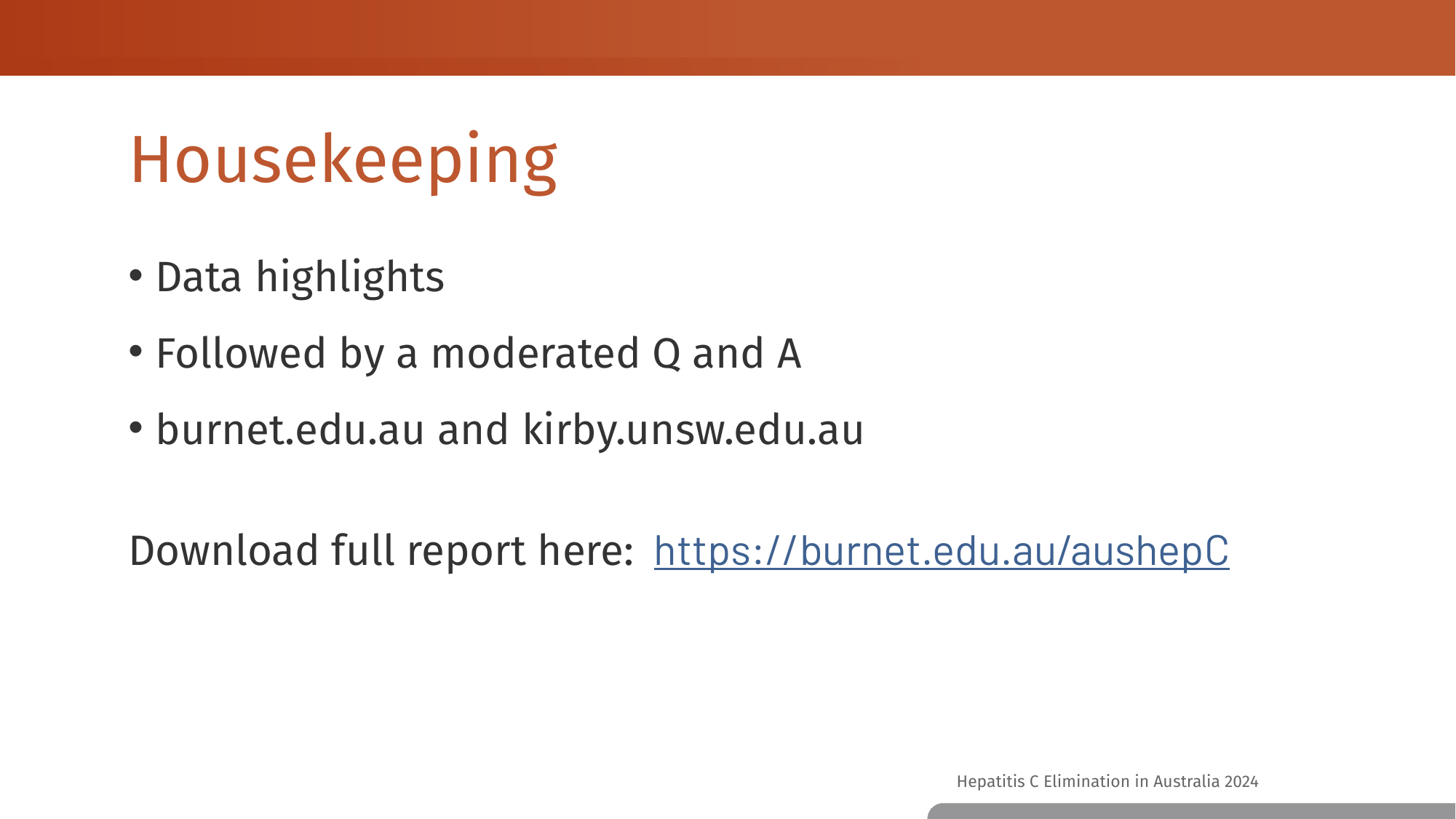

# Housekeeping
Data highlights
Followed by a moderated Q and A
burnet.edu.au and kirby.unsw.edu.au

Download full report here:  https://burnet.edu.au/aushepC

Hepatitis C Elimination in Australia 2024